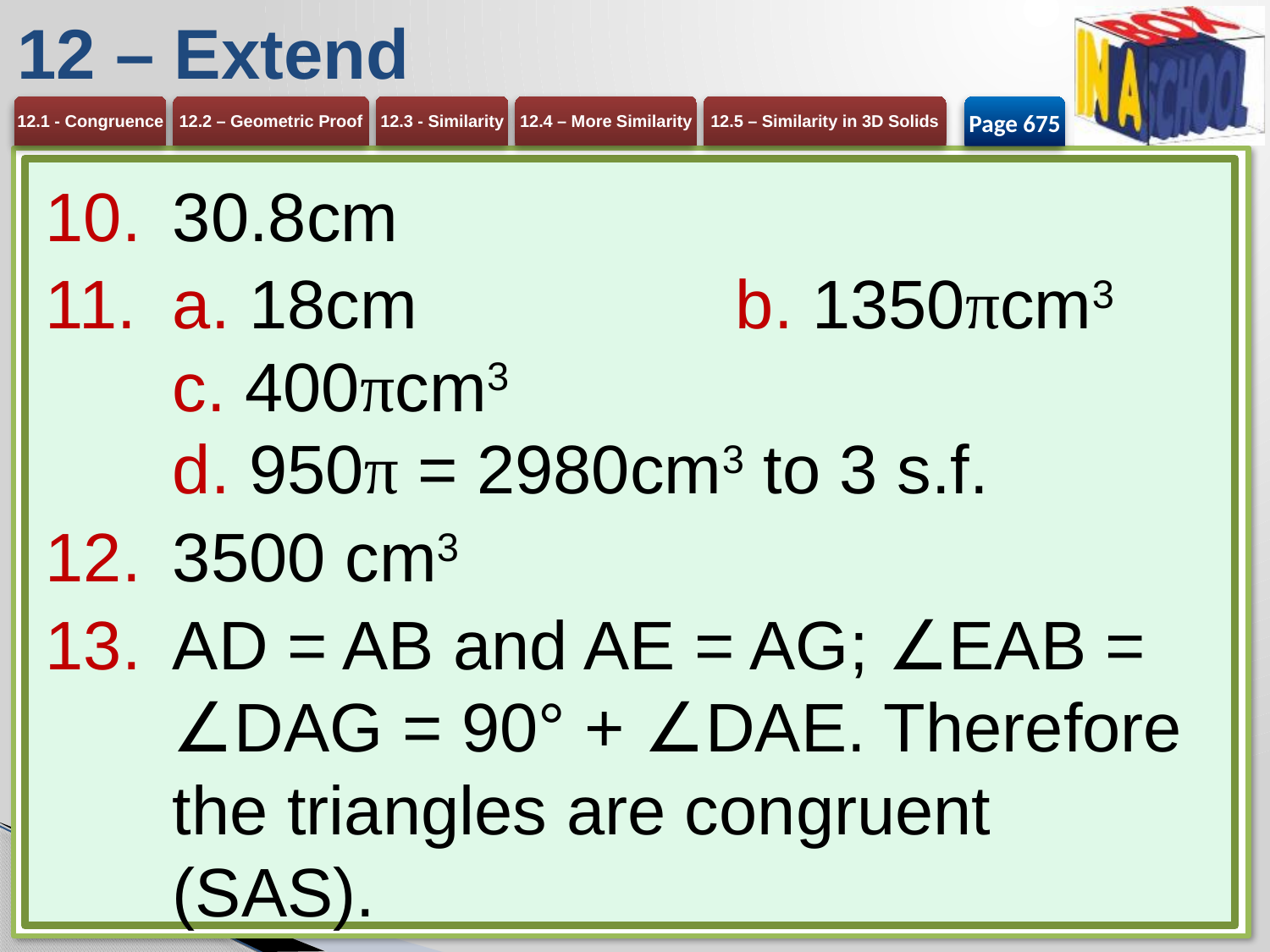

# 12 – Extend
Page 675
30.8cm
a. 18cm 	b. 1350πcm3
c. 400πcm3
d. 950π = 2980cm3 to 3 s.f.
3500 cm3
AD = AB and AE = AG; ∠EAB = ∠DAG = 90° + ∠DAE. Therefore the triangles are congruent (SAS).